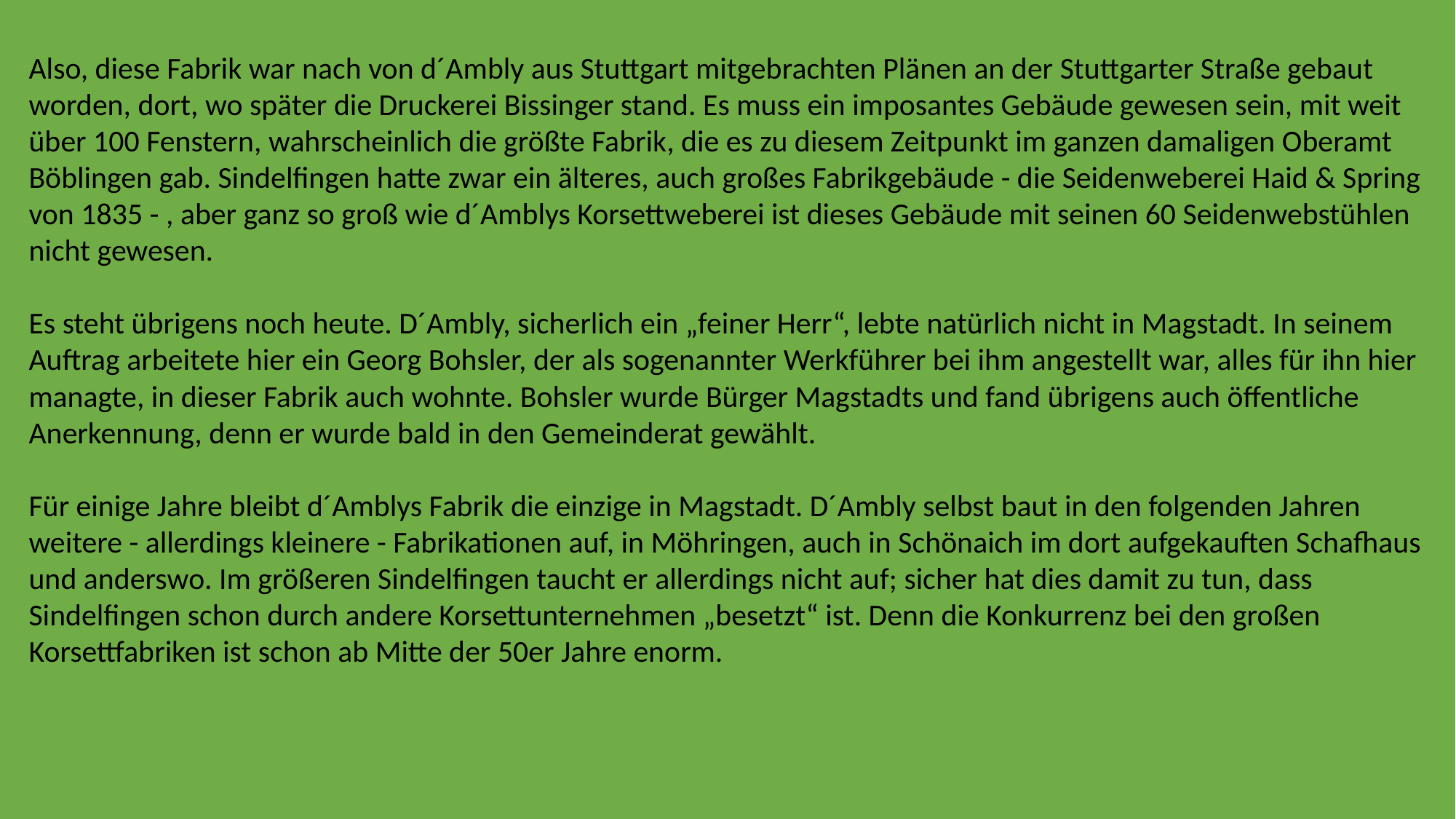

Also, diese Fabrik war nach von d´Ambly aus Stuttgart mitgebrachten Plänen an der Stuttgarter Straße gebaut worden, dort, wo später die Druckerei Bissinger stand. Es muss ein imposantes Gebäude gewesen sein, mit weit über 100 Fenstern, wahrscheinlich die größte Fabrik, die es zu diesem Zeitpunkt im ganzen damaligen Oberamt Böblingen gab. Sindelfingen hatte zwar ein älteres, auch großes Fabrikgebäude - die Seidenweberei Haid & Spring von 1835 - , aber ganz so groß wie d´Amblys Korsettweberei ist dieses Gebäude mit seinen 60 Seidenwebstühlen nicht gewesen.

Es steht übrigens noch heute. D´Ambly, sicherlich ein „feiner Herr“, lebte natürlich nicht in Magstadt. In seinem Auftrag arbeitete hier ein Georg Bohsler, der als sogenannter Werkführer bei ihm angestellt war, alles für ihn hier managte, in dieser Fabrik auch wohnte. Bohsler wurde Bürger Magstadts und fand übrigens auch öffentliche Anerkennung, denn er wurde bald in den Gemeinderat gewählt.

Für einige Jahre bleibt d´Amblys Fabrik die einzige in Magstadt. D´Ambly selbst baut in den folgenden Jahren weitere - allerdings kleinere - Fabrikationen auf, in Möhringen, auch in Schönaich im dort aufgekauften Schafhaus und anderswo. Im größeren Sindelfingen taucht er allerdings nicht auf; sicher hat dies damit zu tun, dass Sindelfingen schon durch andere Korsettunternehmen „besetzt“ ist. Denn die Konkurrenz bei den großen Korsettfabriken ist schon ab Mitte der 50er Jahre enorm.